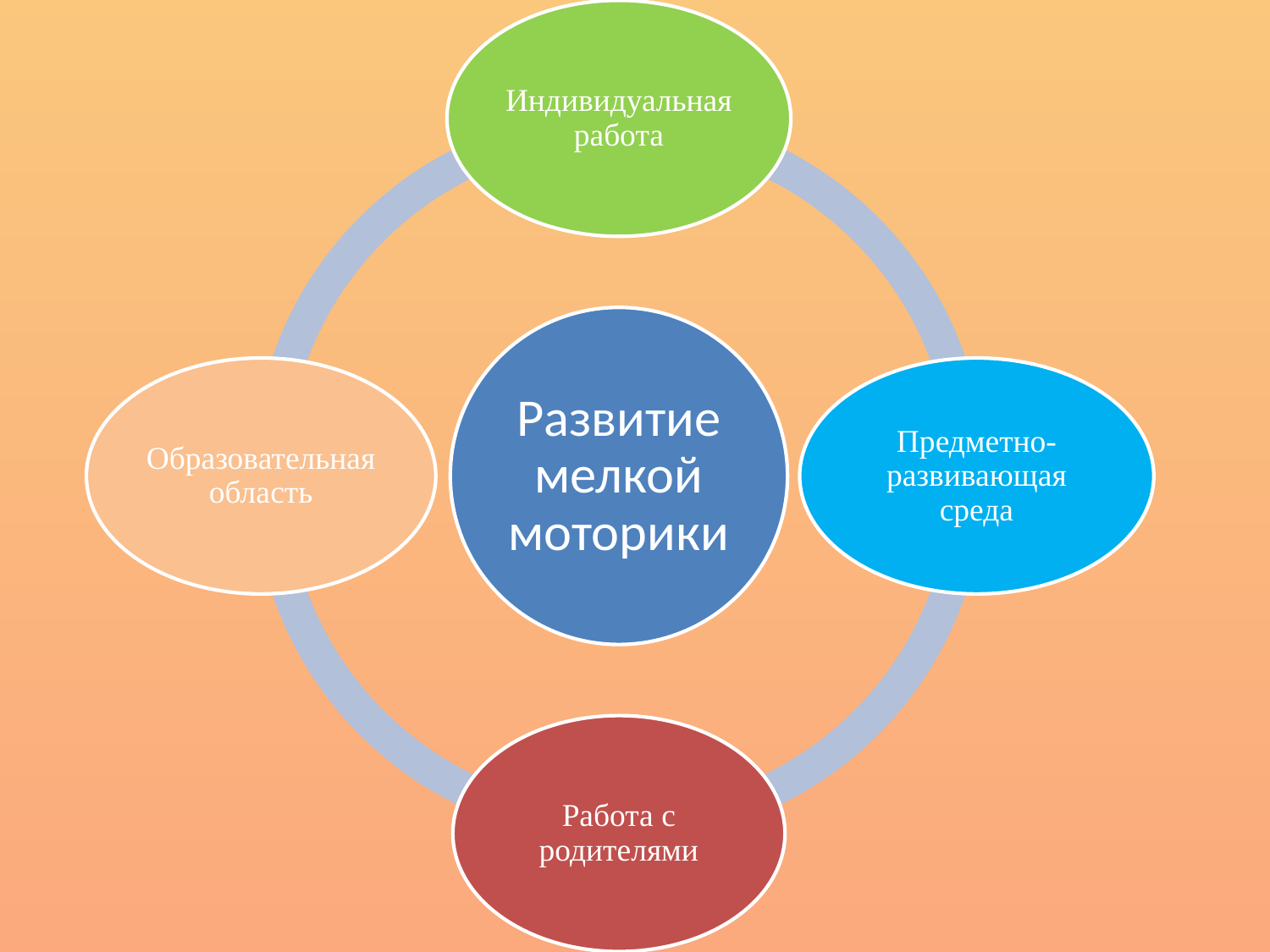

Развитие мелкой моторики
Индивидуальная работа
Предметно-развивающая среда
Работа с родителями
Образовательная область